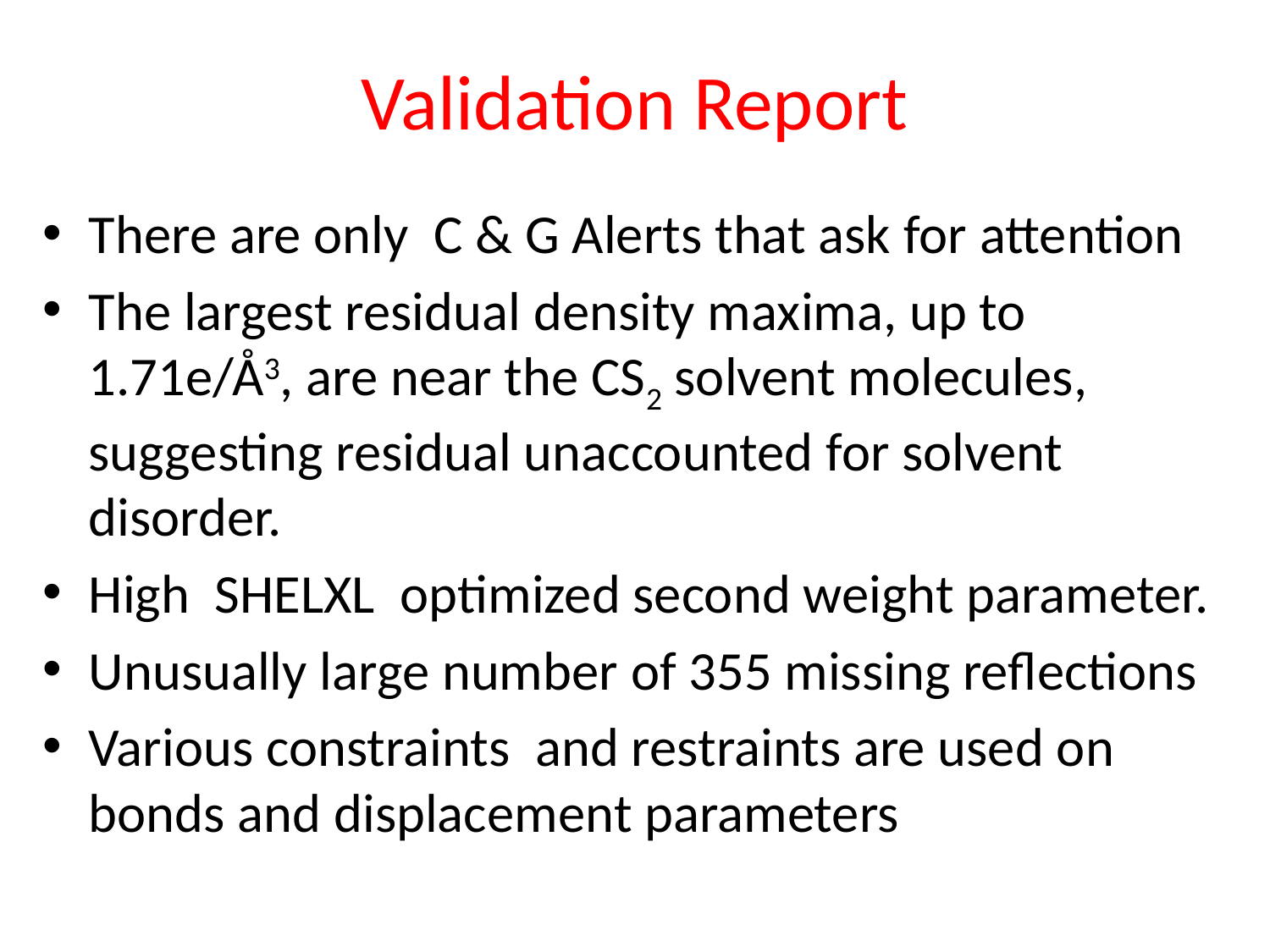

# Validation Report
There are only  C & G Alerts that ask for attention
The largest residual density maxima, up to 1.71e/Å3, are near the CS2 solvent molecules, suggesting residual unaccounted for solvent disorder.
High  SHELXL  optimized second weight parameter.
Unusually large number of 355 missing reflections
Various constraints  and restraints are used on bonds and displacement parameters